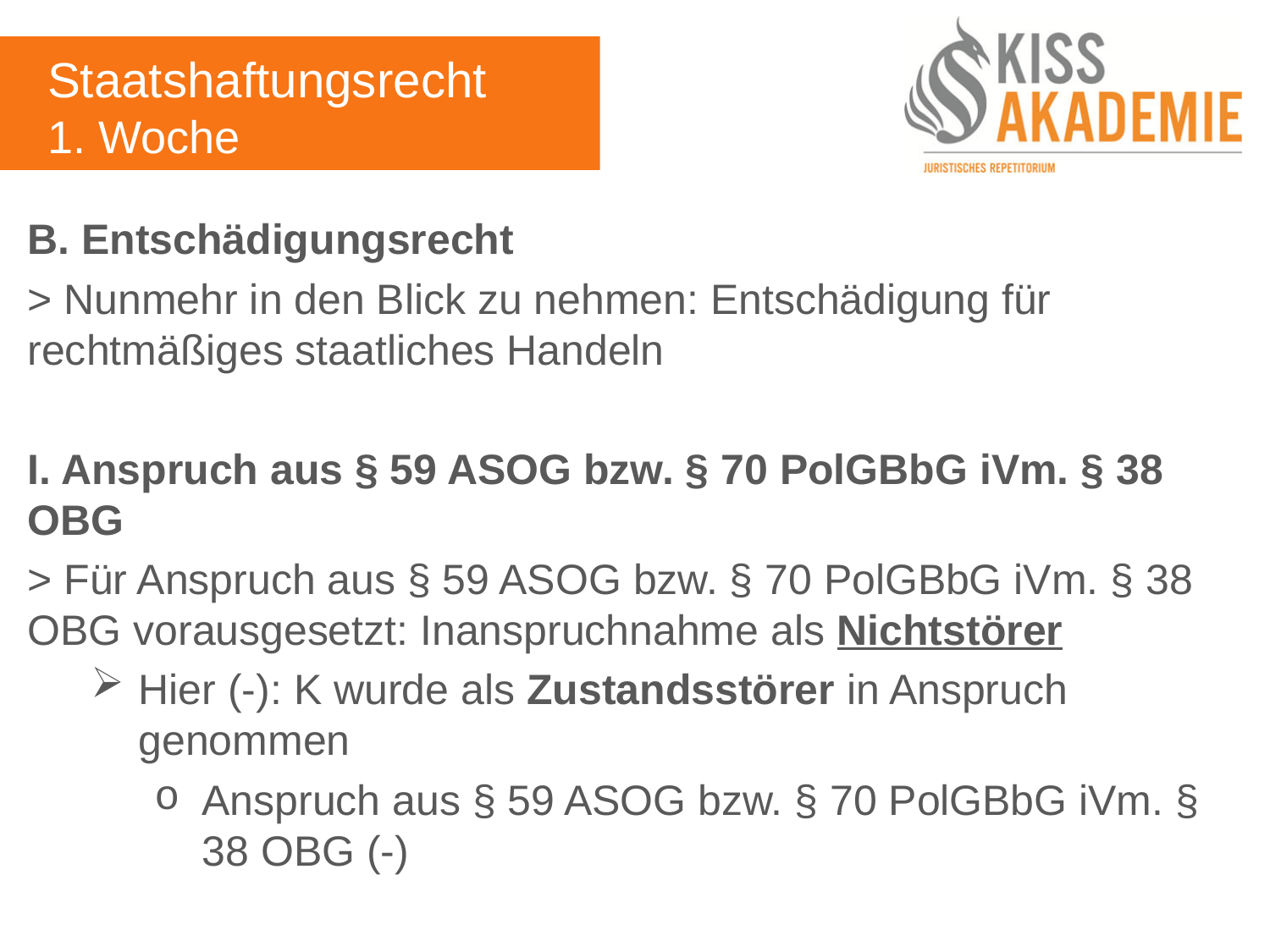

Staatshaftungsrecht
1. Woche
B. Entschädigungsrecht
> Nunmehr in den Blick zu nehmen: Entschädigung für rechtmäßiges staatliches Handeln

I. Anspruch aus § 59 ASOG bzw. § 70 PolGBbG iVm. § 38 OBG
> Für Anspruch aus § 59 ASOG bzw. § 70 PolGBbG iVm. § 38 OBG vorausgesetzt: Inanspruchnahme als Nichtstörer
Hier (-): K wurde als Zustandsstörer in Anspruch genommen
Anspruch aus § 59 ASOG bzw. § 70 PolGBbG iVm. § 38 OBG (-)